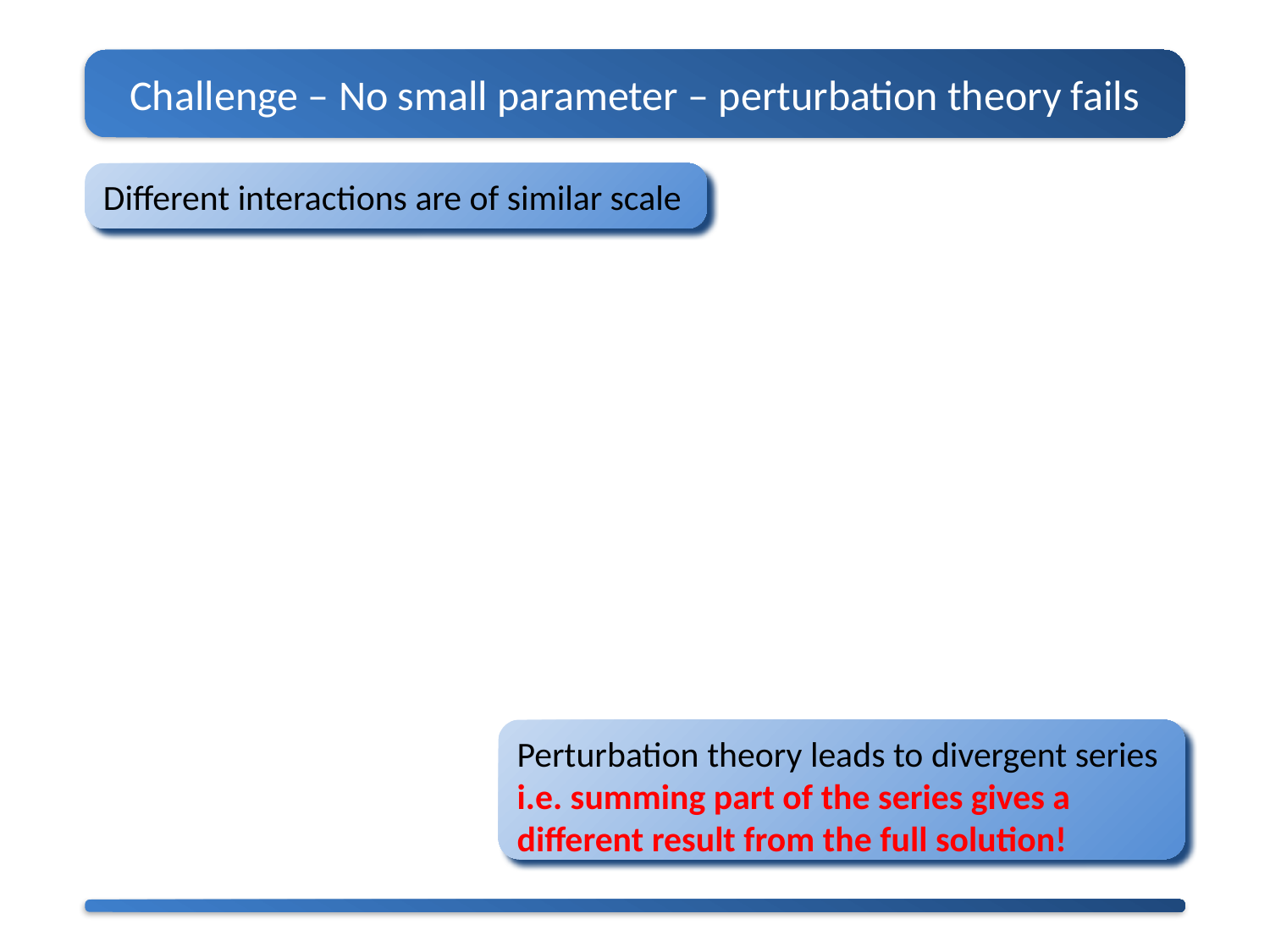

Challenge – No small parameter – perturbation theory fails
Different interactions are of similar scale
Perturbation theory leads to divergent series
i.e. summing part of the series gives a different result from the full solution!